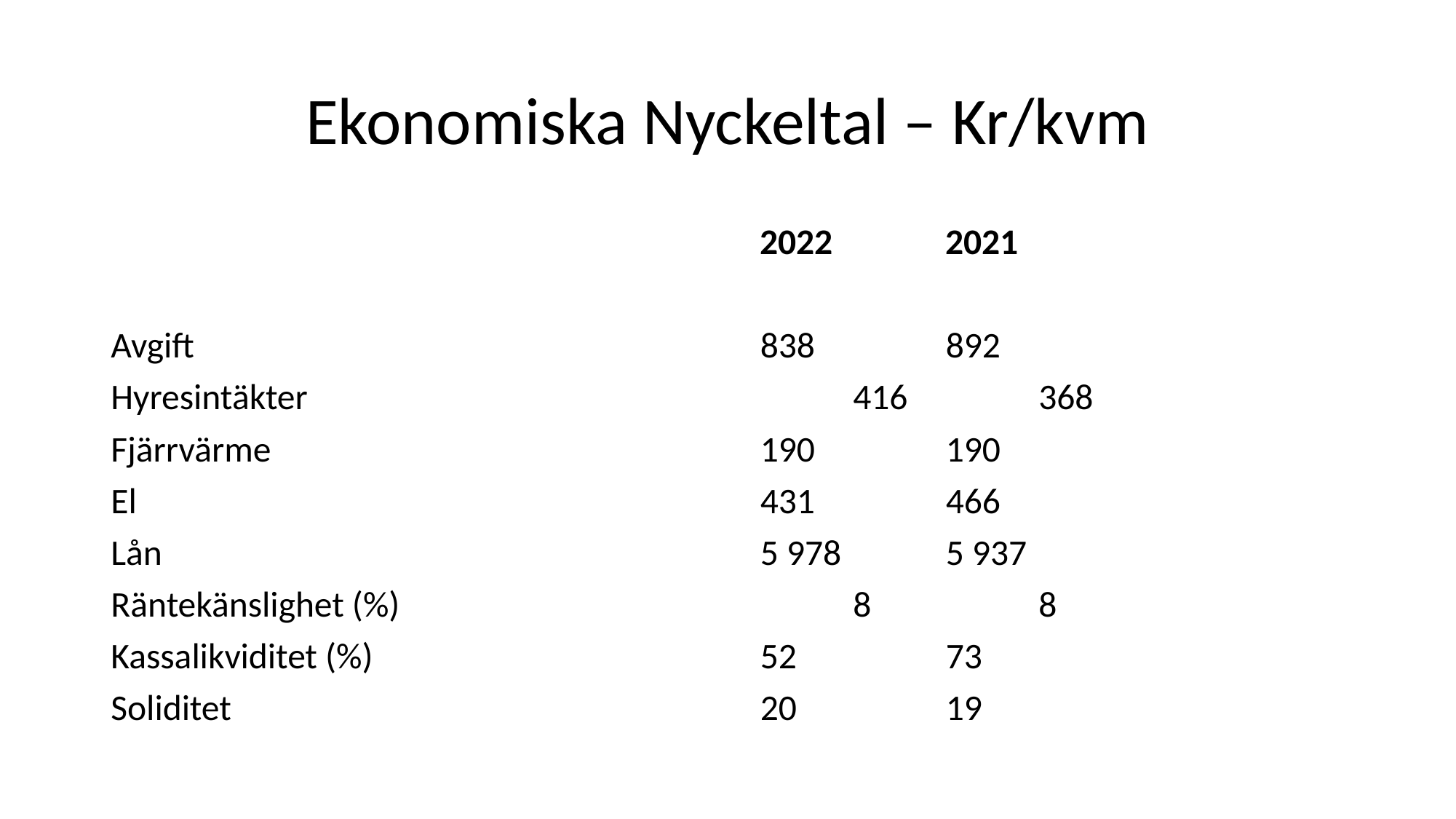

# Ekonomiska Nyckeltal – Kr/kvm
							2022		2021

Avgift							838		892
Hyresintäkter						416		368
Fjärrvärme						190		190
El							431		466
Lån							5 978		5 937
Räntekänslighet (%)					8		8
Kassalikviditet (%)					52		73
Soliditet						20		19